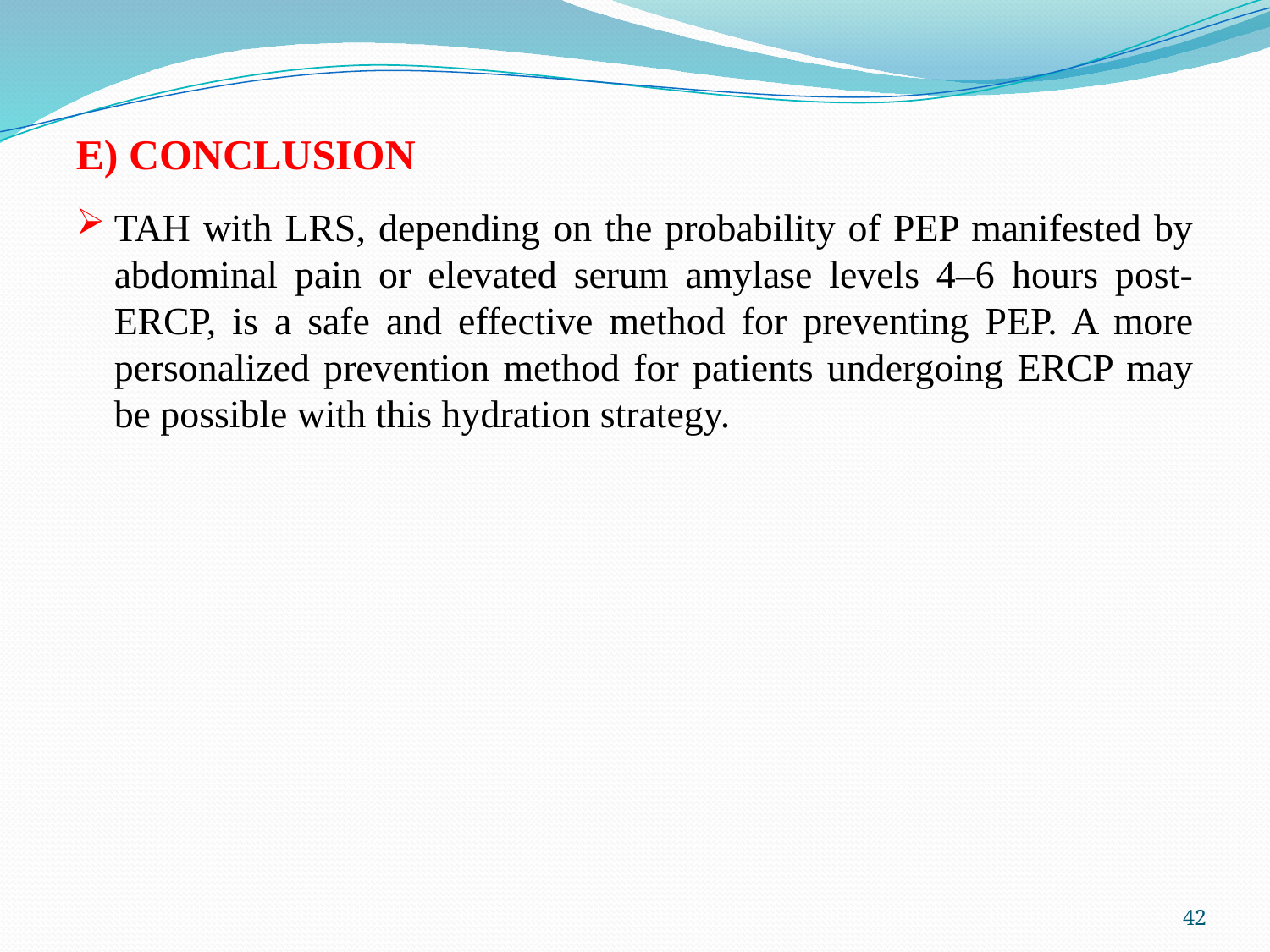

E) CONCLUSION

TAH with LRS, depending on the probability of PEP manifested by abdominal pain or elevated serum amylase levels 4–6 hours post-ERCP, is a safe and effective method for preventing PEP. A more personalized prevention method for patients undergoing ERCP may be possible with this hydration strategy.
42